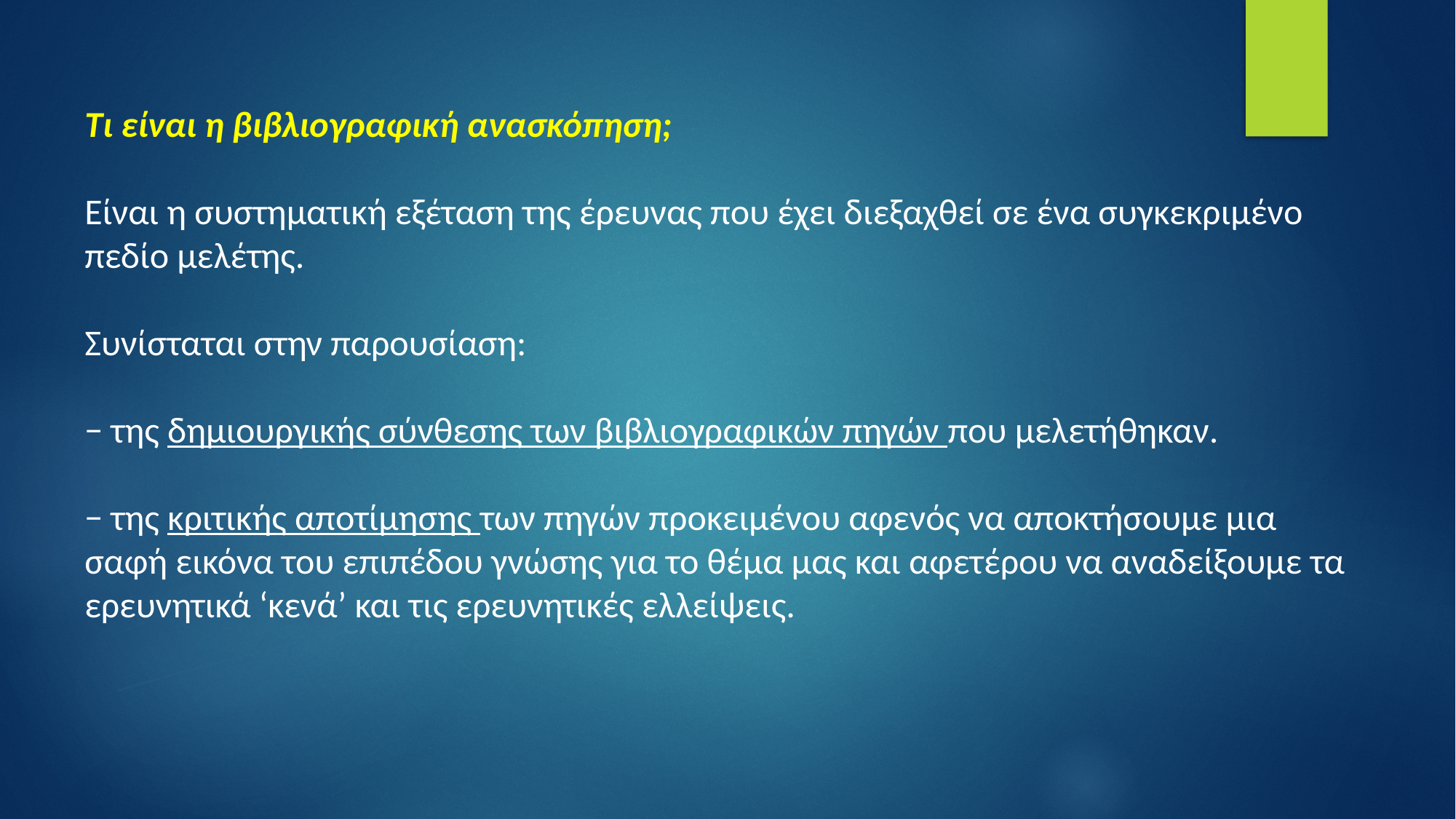

Τι είναι η βιβλιογραφική ανασκόπηση;

Είναι η συστηματική εξέταση της έρευνας που έχει διεξαχθεί σε ένα συγκεκριμένο πεδίο μελέτης.

Συνίσταται στην παρουσίαση:

− της δημιουργικής σύνθεσης των βιβλιογραφικών πηγών που μελετήθηκαν.

− της κριτικής αποτίμησης των πηγών προκειμένου αφενός να αποκτήσουμε μια σαφή εικόνα του επιπέδου γνώσης για το θέμα μας και αφετέρου να αναδείξουμε τα ερευνητικά ‘κενά’ και τις ερευνητικές ελλείψεις.